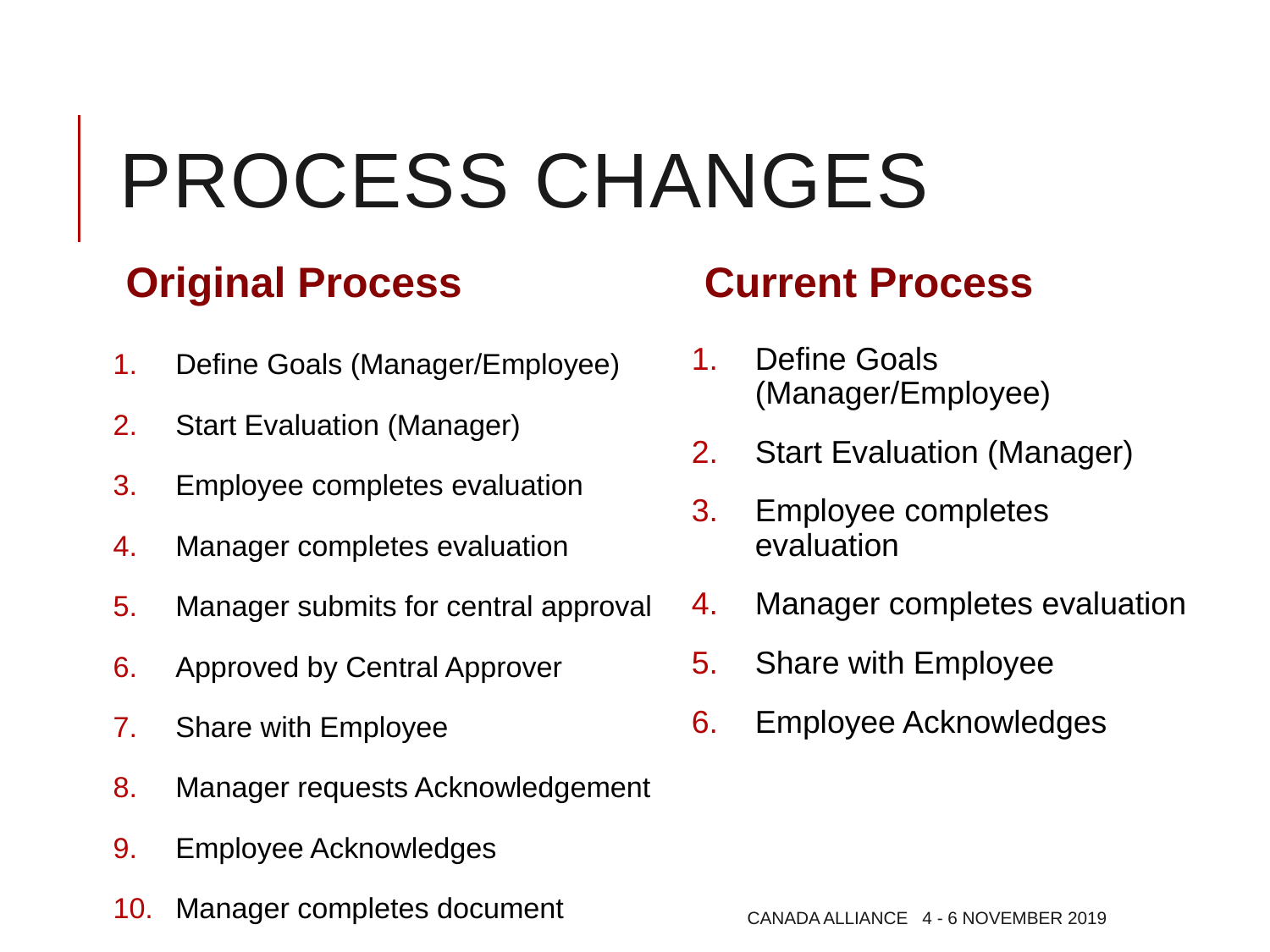

# Process Changes
Original Process
Current Process
Define Goals (Manager/Employee)
Start Evaluation (Manager)
Employee completes evaluation
Manager completes evaluation
Manager submits for central approval
Approved by Central Approver
Share with Employee
Manager requests Acknowledgement
Employee Acknowledges
Manager completes document

Define Goals (Manager/Employee)
Start Evaluation (Manager)
Employee completes evaluation
Manager completes evaluation
Share with Employee
Employee Acknowledges
Canada Alliance   4 - 6 November 2019